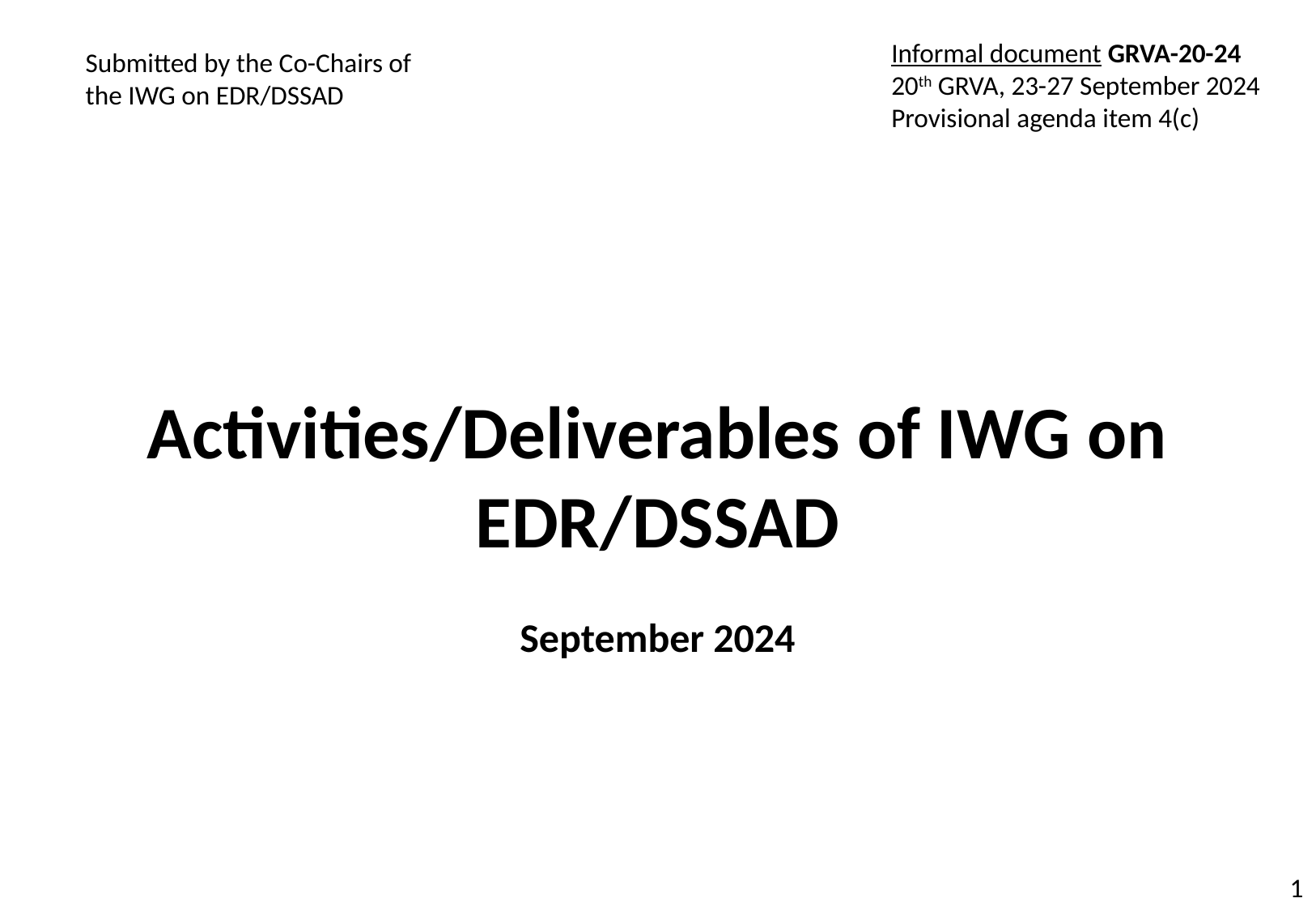

Informal document GRVA-20-24
20th GRVA, 23-27 September 2024
Provisional agenda item 4(c)
Submitted by the Co-Chairs of the IWG on EDR/DSSAD
Activities/Deliverables of IWG on EDR/DSSAD
September 2024
# 1